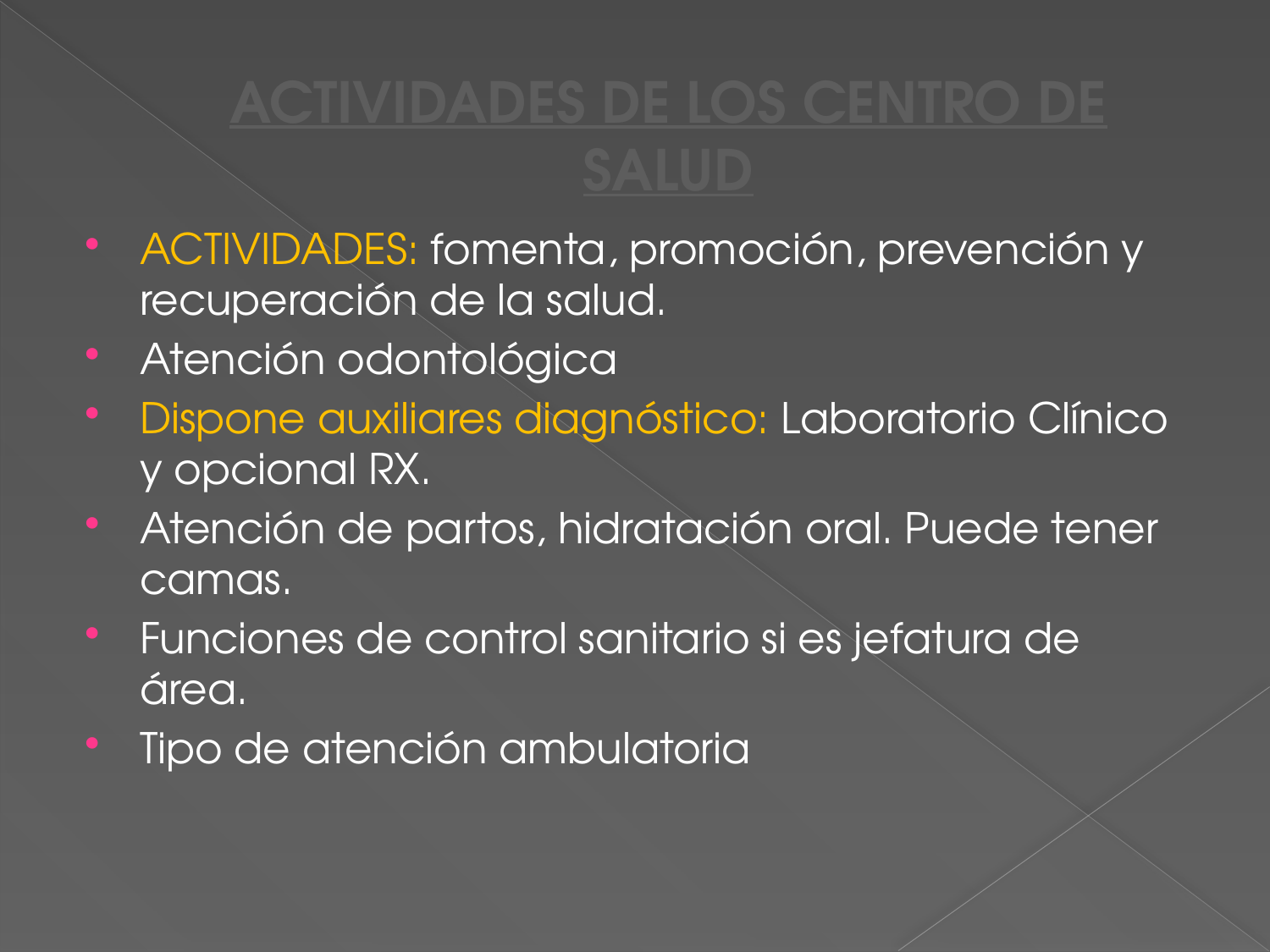

# ACTIVIDADES DE LOS CENTRO DE SALUD
ACTIVIDADES: fomenta, promoción, prevención y recuperación de la salud.
Atención odontológica
Dispone auxiliares diagnóstico: Laboratorio Clínico y opcional RX.
Atención de partos, hidratación oral. Puede tener camas.
Funciones de control sanitario si es jefatura de área.
Tipo de atención ambulatoria